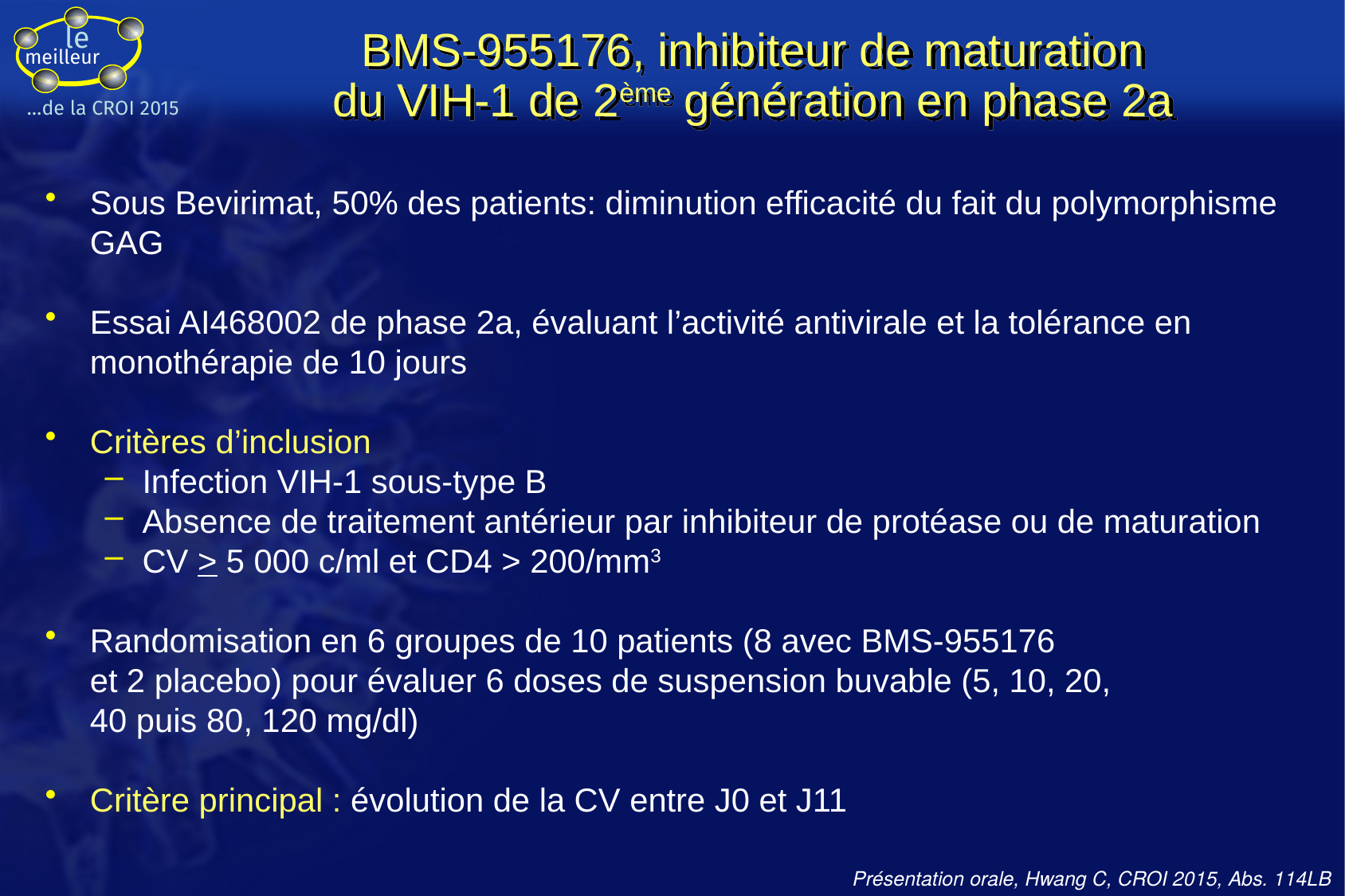

# BMS-955176, inhibiteur de maturation du VIH-1 de 2ème génération en phase 2a
Sous Bevirimat, 50% des patients: diminution efficacité du fait du polymorphisme GAG

Essai AI468002 de phase 2a, évaluant l’activité antivirale et la tolérance en monothérapie de 10 jours

Critères d’inclusion
Infection VIH-1 sous-type B
Absence de traitement antérieur par inhibiteur de protéase ou de maturation
CV > 5 000 c/ml et CD4 > 200/mm3

Randomisation en 6 groupes de 10 patients (8 avec BMS-955176
et 2 placebo) pour évaluer 6 doses de suspension buvable (5, 10, 20,
40 puis 80, 120 mg/dl)
Critère principal : évolution de la CV entre J0 et J11
Présentation orale, Hwang C, CROI 2015, Abs. 114LB